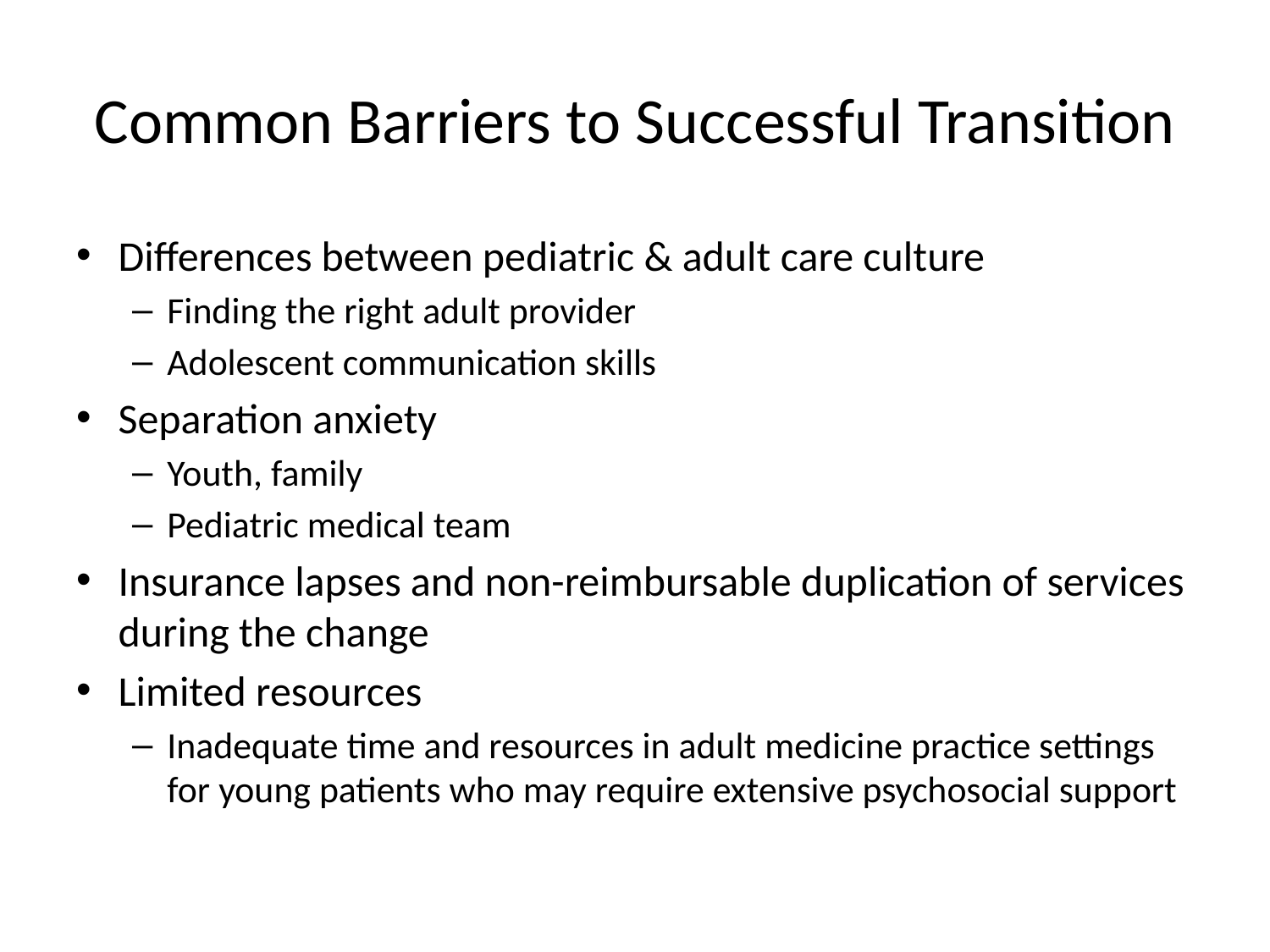

# Common Barriers to Successful Transition
Differences between pediatric & adult care culture
Finding the right adult provider
Adolescent communication skills
Separation anxiety
Youth, family
Pediatric medical team
Insurance lapses and non-reimbursable duplication of services during the change
Limited resources
Inadequate time and resources in adult medicine practice settings for young patients who may require extensive psychosocial support